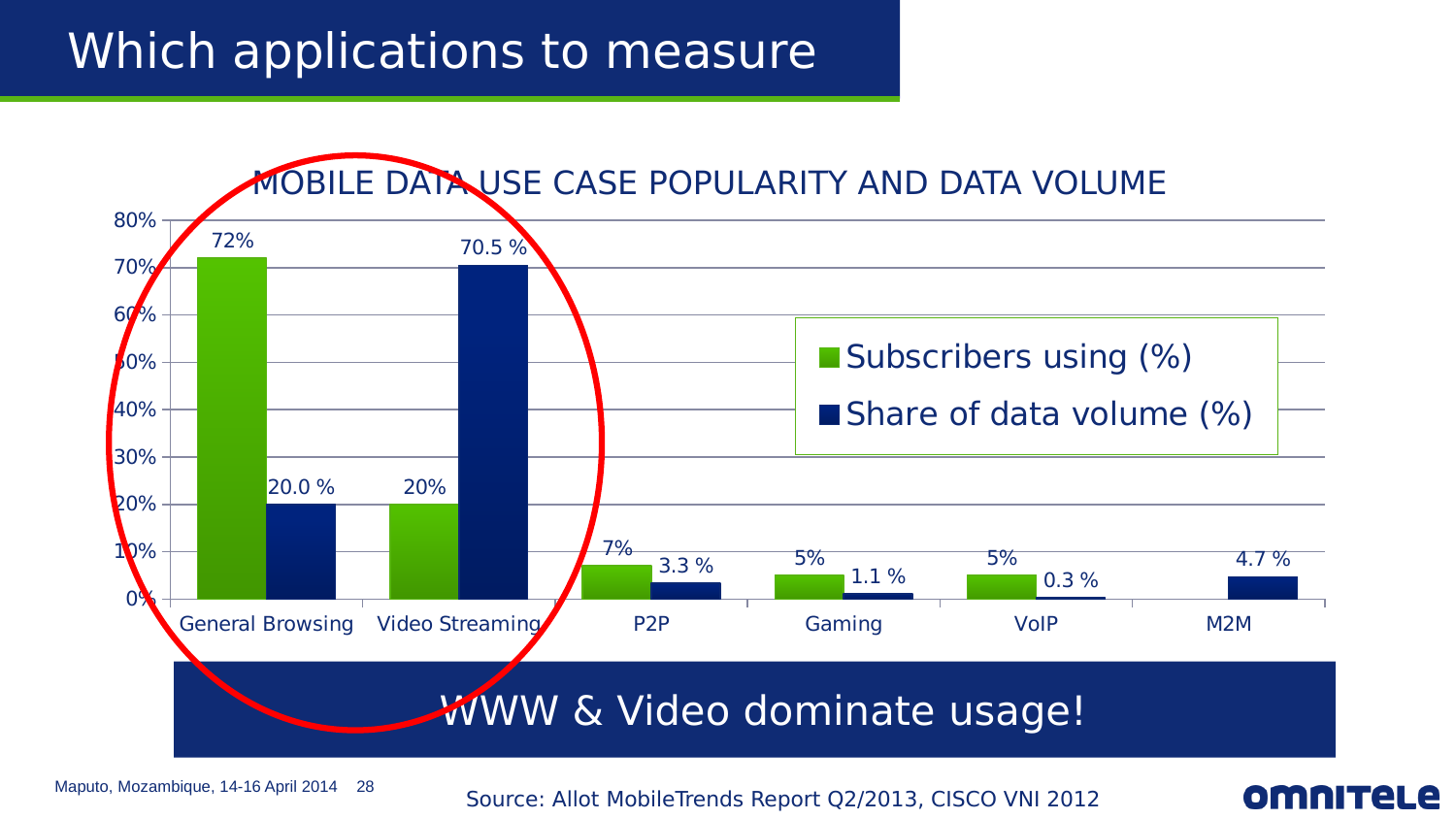

Which applications to measure

### Chart

| Category | Subscribers using (%) | Share of data volume (%) |
|---|---|---|
| General Browsing | 0.72 | 0.2 |
| Video Streaming | 0.2 | 0.705 |
| P2P | 0.07 | 0.033 |
| Gaming | 0.05 | 0.011 |
| VoIP | 0.05 | 0.003 |
| M2M | None | 0.047 |
MOBILE DATA USE CASE POPULARITY AND DATA VOLUME

# WWW & Video dominate usage!
Source: Allot MobileTrends Report Q2/2013, CISCO VNI 2012